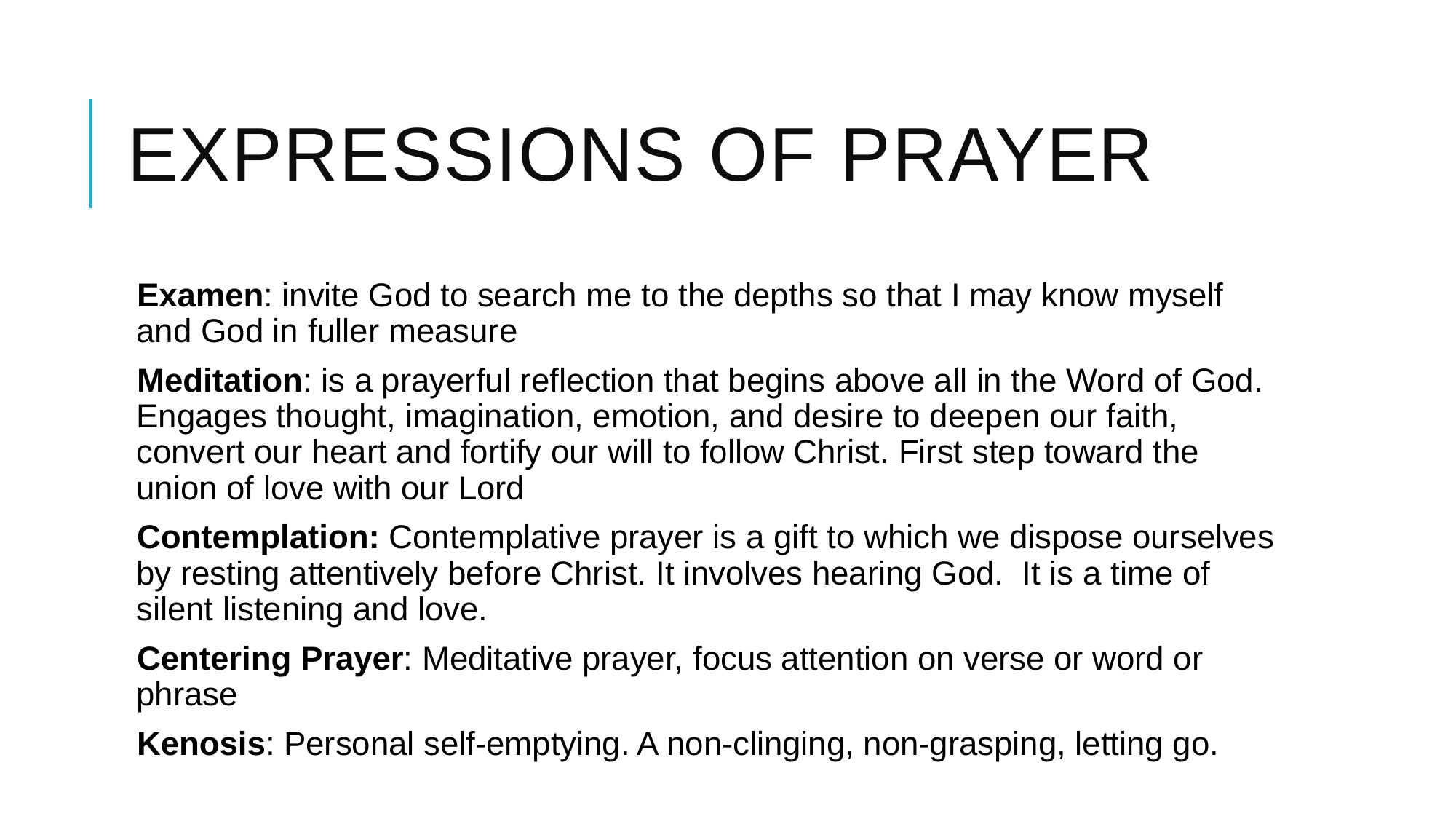

# Expressions of prayer
Examen: invite God to search me to the depths so that I may know myself and God in fuller measure
Meditation: is a prayerful reflection that begins above all in the Word of God. Engages thought, imagination, emotion, and desire to deepen our faith, convert our heart and fortify our will to follow Christ. First step toward the union of love with our Lord
Contemplation: Contemplative prayer is a gift to which we dispose ourselves by resting attentively before Christ. It involves hearing God.  It is a time of silent listening and love.
Centering Prayer: Meditative prayer, focus attention on verse or word or phrase
Kenosis: Personal self-emptying. A non-clinging, non-grasping, letting go.